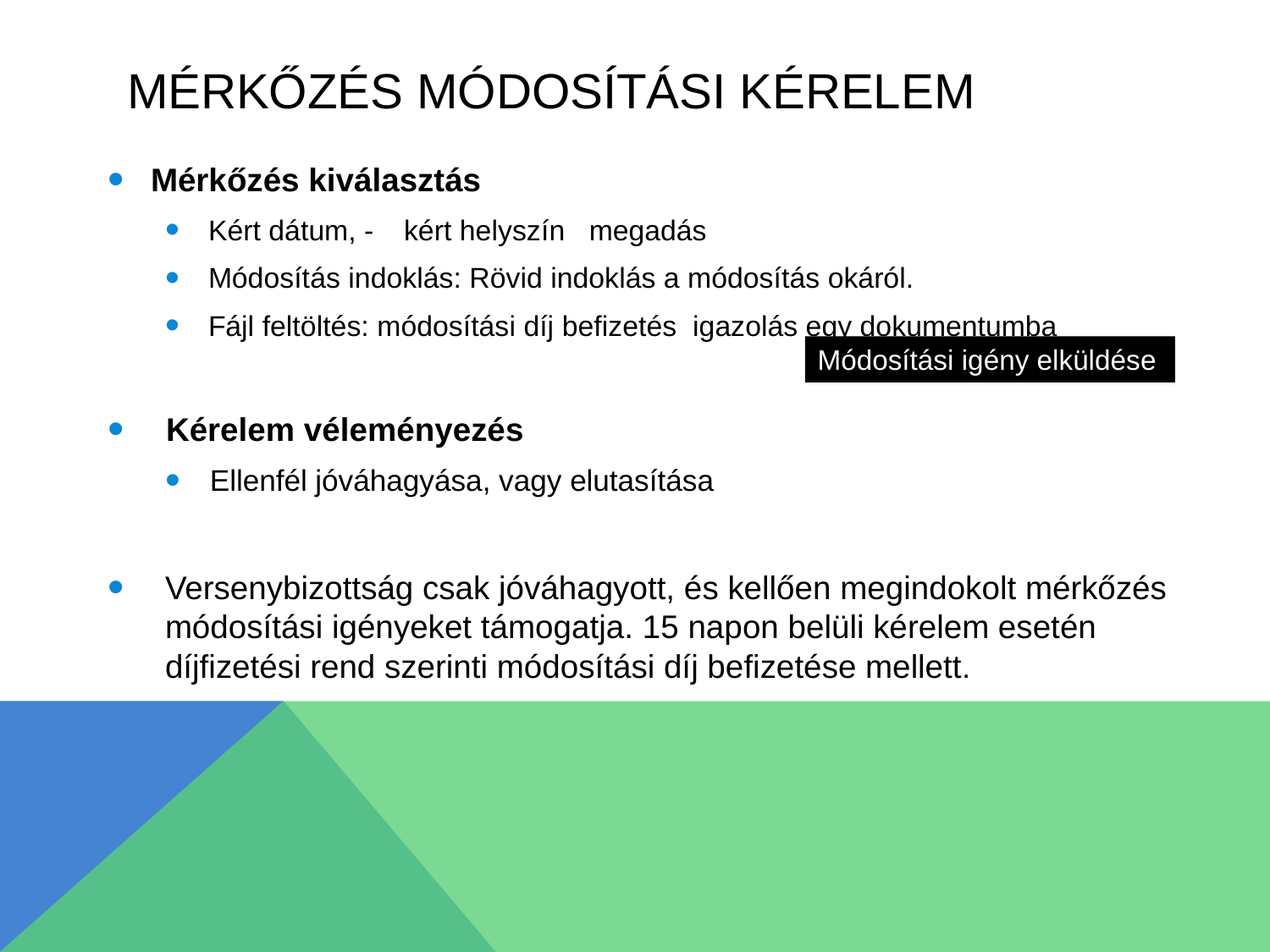

# Mérkőzés módosítási kérelem
Mérkőzés kiválasztás
Kért dátum, -	kért helyszín   megadás
Módosítás indoklás: Rövid indoklás a módosítás okáról.
Fájl feltöltés: módosítási díj befizetés  igazolás egy dokumentumba

    Kérelem véleményezés
Ellenfél jóváhagyása, vagy elutasítása

Versenybizottság csak jóváhagyott, és kellően megindokolt mérkőzés módosítási igényeket támogatja. 15 napon belüli kérelem esetén díjfizetési rend szerinti módosítási díj befizetése mellett.

Módosítási igény elküldése